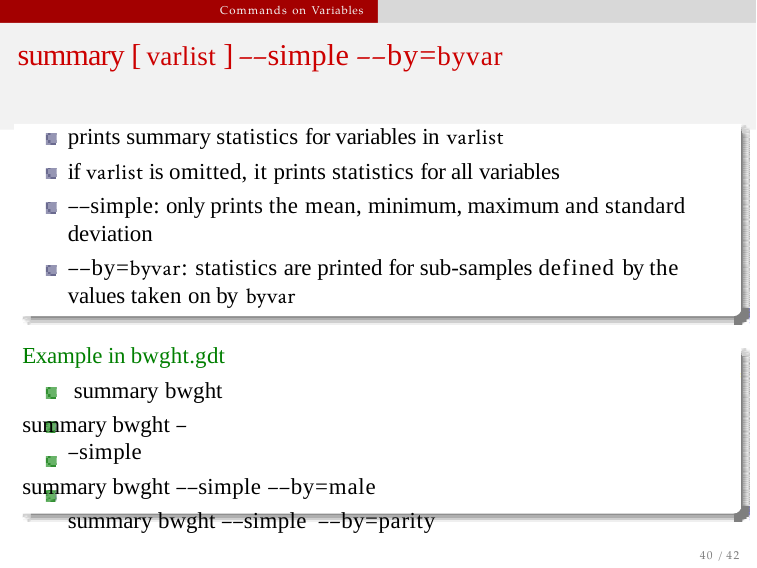

Commands on Variables
# summary [ varlist ] −−simple −−by=byvar
prints summary statistics for variables in varlist
if varlist is omitted, it prints statistics for all variables
−−simple: only prints the mean, minimum, maximum and standard  deviation
−−by=byvar: statistics are printed for sub-samples defined by the  values taken on by byvar

Example in bwght.gdt  summary bwght
summary bwght −−simple
summary bwght −−simple −−by=male  summary bwght −−simple −−by=parity

40 / 42